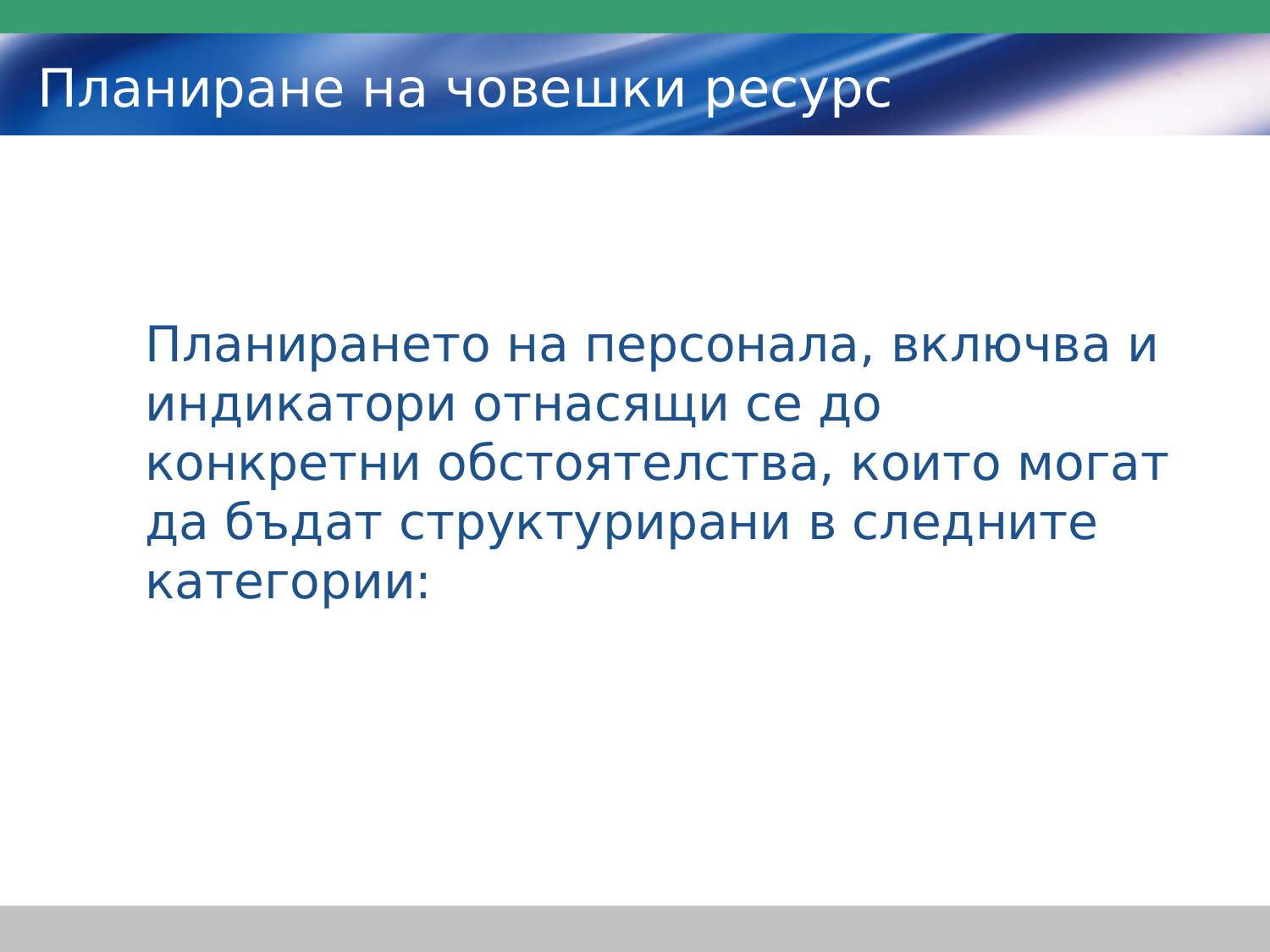

# Планиране на човешки ресурс
Планирането на персонала, включва и индикатори отнасящи се до конкретни обстоятелства, които могат да бъдат структурирани в следните категории: